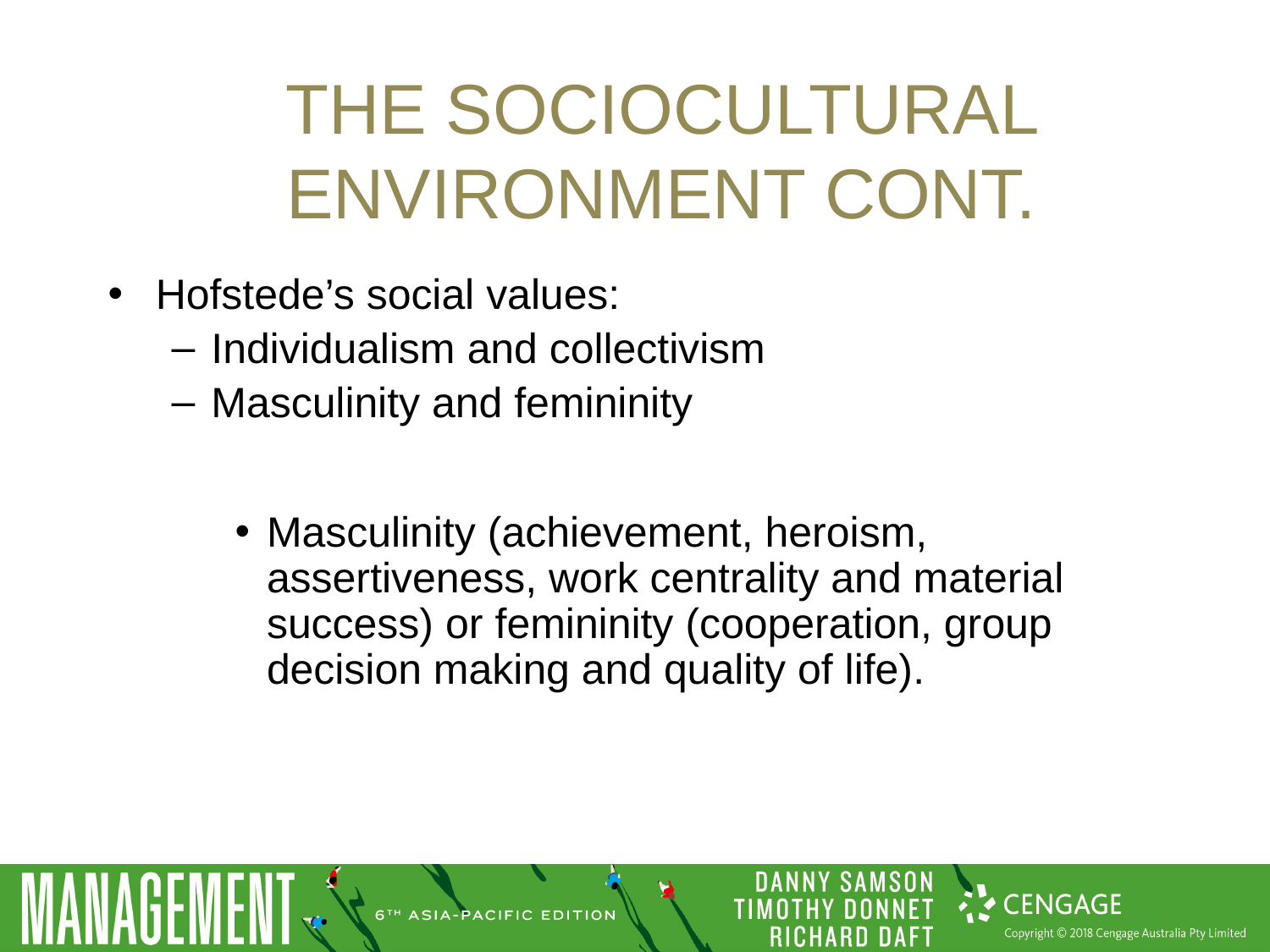

# The sociocultural environment Cont.
Hofstede’s social values:
Individualism and collectivism
Masculinity and femininity

Masculinity (achievement, heroism, assertiveness, work centrality and material success) or femininity (cooperation, group decision making and quality of life).